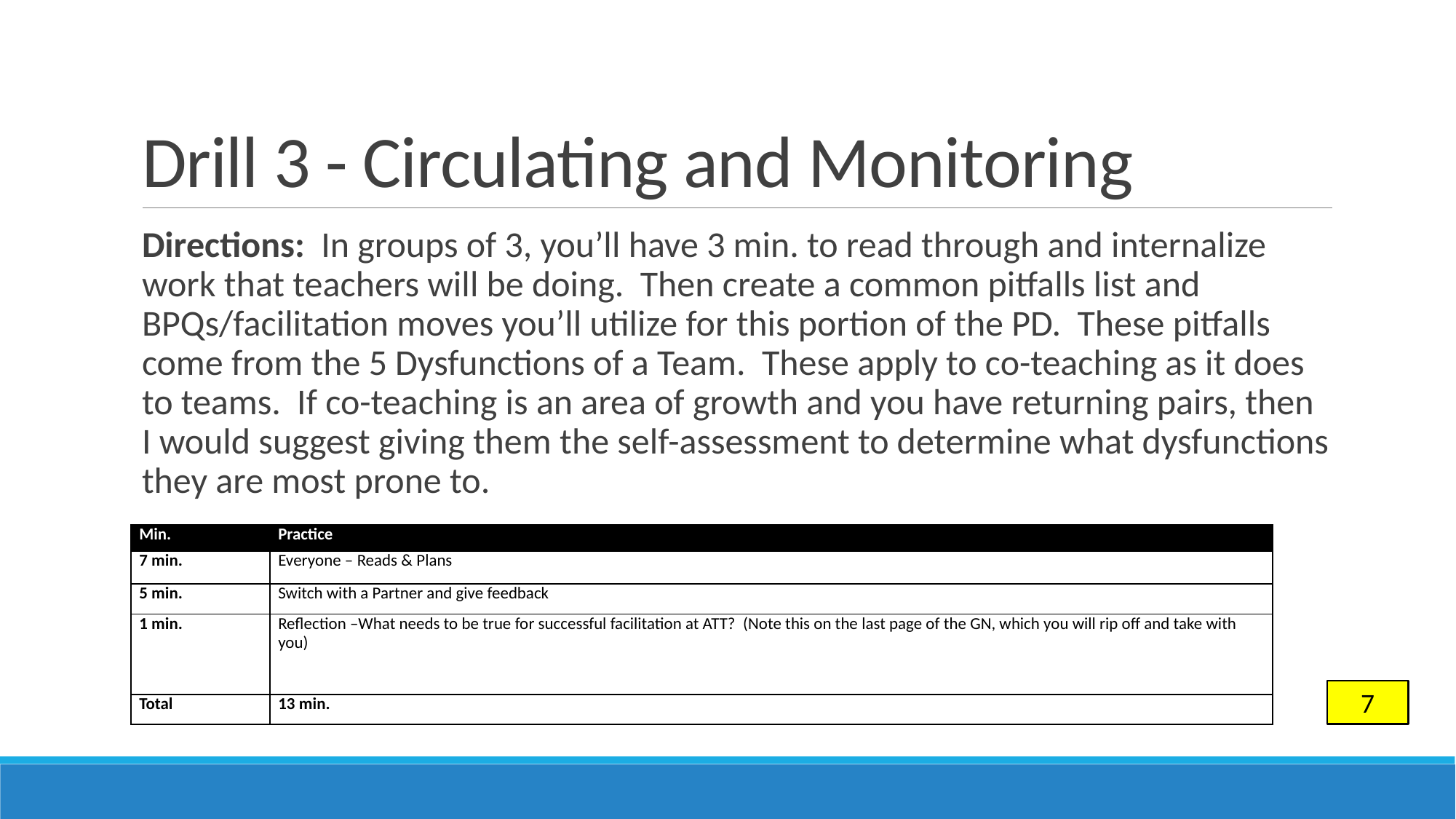

# Drill 3 - Circulating and Monitoring
Directions:  In groups of 3, you’ll have 3 min. to read through and internalize work that teachers will be doing.  Then create a common pitfalls list and BPQs/facilitation moves you’ll utilize for this portion of the PD.  These pitfalls come from the 5 Dysfunctions of a Team.  These apply to co-teaching as it does to teams.  If co-teaching is an area of growth and you have returning pairs, then I would suggest giving them the self-assessment to determine what dysfunctions they are most prone to.
| Min. | Practice |
| --- | --- |
| 7 min. | Everyone – Reads & Plans |
| 5 min. | Switch with a Partner and give feedback |
| 1 min. | Reflection –What needs to be true for successful facilitation at ATT? (Note this on the last page of the GN, which you will rip off and take with you) |
| Total | 13 min. |
7